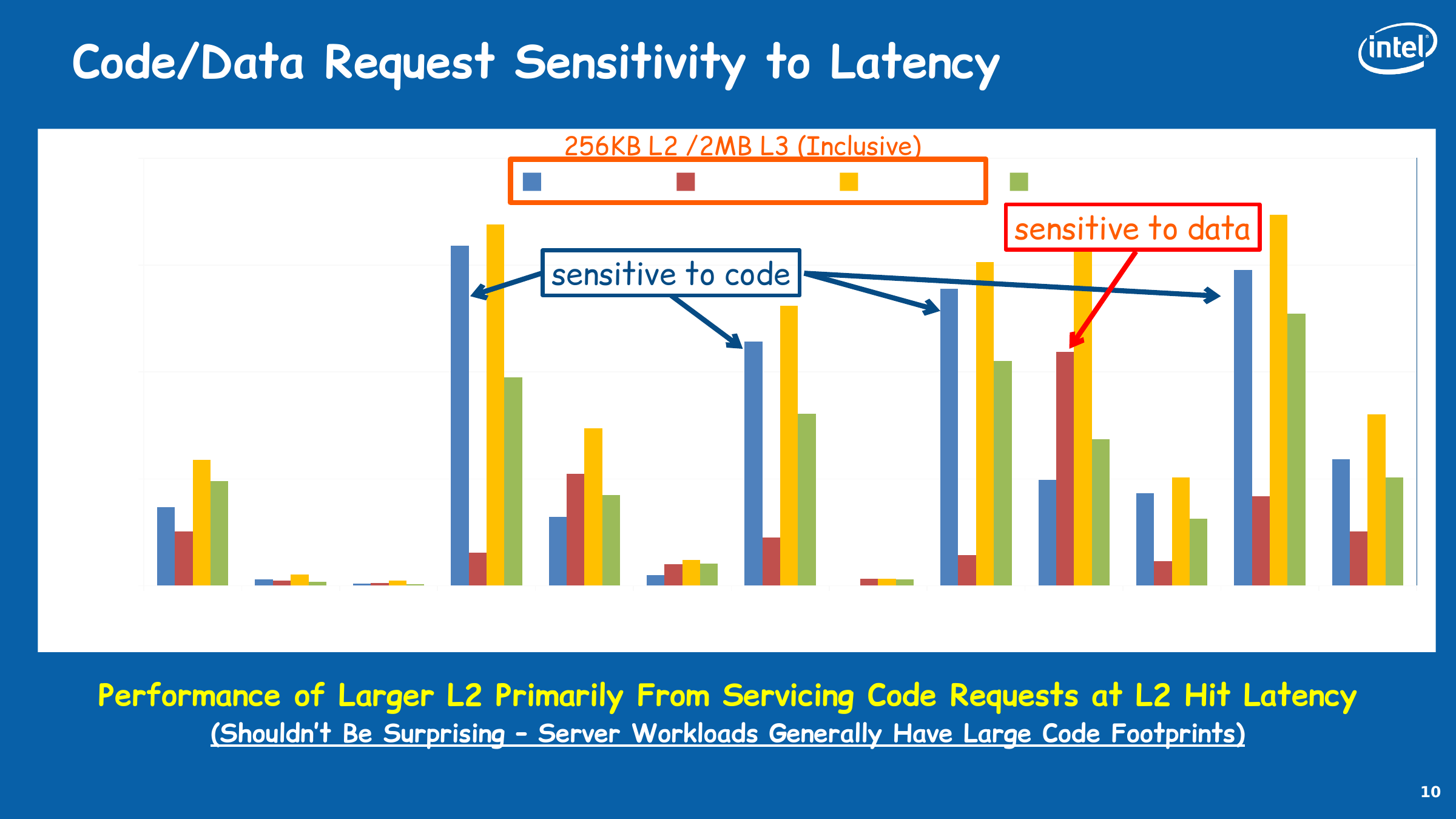

# Code/Data Request Sensitivity to Latency
256KB L2 /2MB L3 (Inclusive)

### Chart

| Category | i-Ideal | d-Ideal | id-Ideal | 1MB L2 / 1MB L3 (Exclusive) |
|---|---|---|---|---|
| mgs | 1.036634271469345 | 1.0253983164131653 | 1.0588171537989088 | 1.0489902091838579 |
| tpch | 1.003115264797508 | 1.0024380333197886 | 1.0052824055262088 | 1.0018623865637275 |
| gidx | 1.001066729880289 | 1.0012642724507133 | 1.0023310023310024 | 1.0005926277112718 |
| ibuy | 1.1589782469236602 | 1.0153962792325189 | 1.168950836881087 | 1.0976264069516535 |
| ncpr | 1.0321381942352115 | 1.0524589066318504 | 1.0735495965987079 | 1.042516152790332 |
| ncps | 1.0048119964189794 | 1.0099970158161742 | 1.0120486421963593 | 1.0104819456878542 |
| sap | 1.1142204454597373 | 1.0226727584237578 | 1.1310679611650485 | 1.0803540833809253 |
| sas | 1.0 | 1.0033590085133492 | 1.0033590085133492 | 1.0030115248740372 |
| sjap | 1.138839640520878 | 1.0144280736076299 | 1.1513113651647613 | 1.1052760286116037 |
| sjbb | 1.0495767835550183 | 1.109280532043531 | 1.156590084643289 | 1.0684199919387345 |
| sweb | 1.0431241426611795 | 1.011616941015089 | 1.0505829903978052 | 1.0312499999999998 |
| tpcc | 1.1478419839440426 | 1.0418090771798745 | 1.1736745886654478 | 1.1272553851045226 |
| ALL | 1.0592544147501892 | 1.0254393180007073 | 1.0802384002230814 | 1.0506252040095372 |
sensitive to data
sensitive to code
Performance of Larger L2 Primarily From Servicing Code Requests at L2 Hit Latency
(Shouldn’t Be Surprising – Server Workloads Generally Have Large Code Footprints)
10